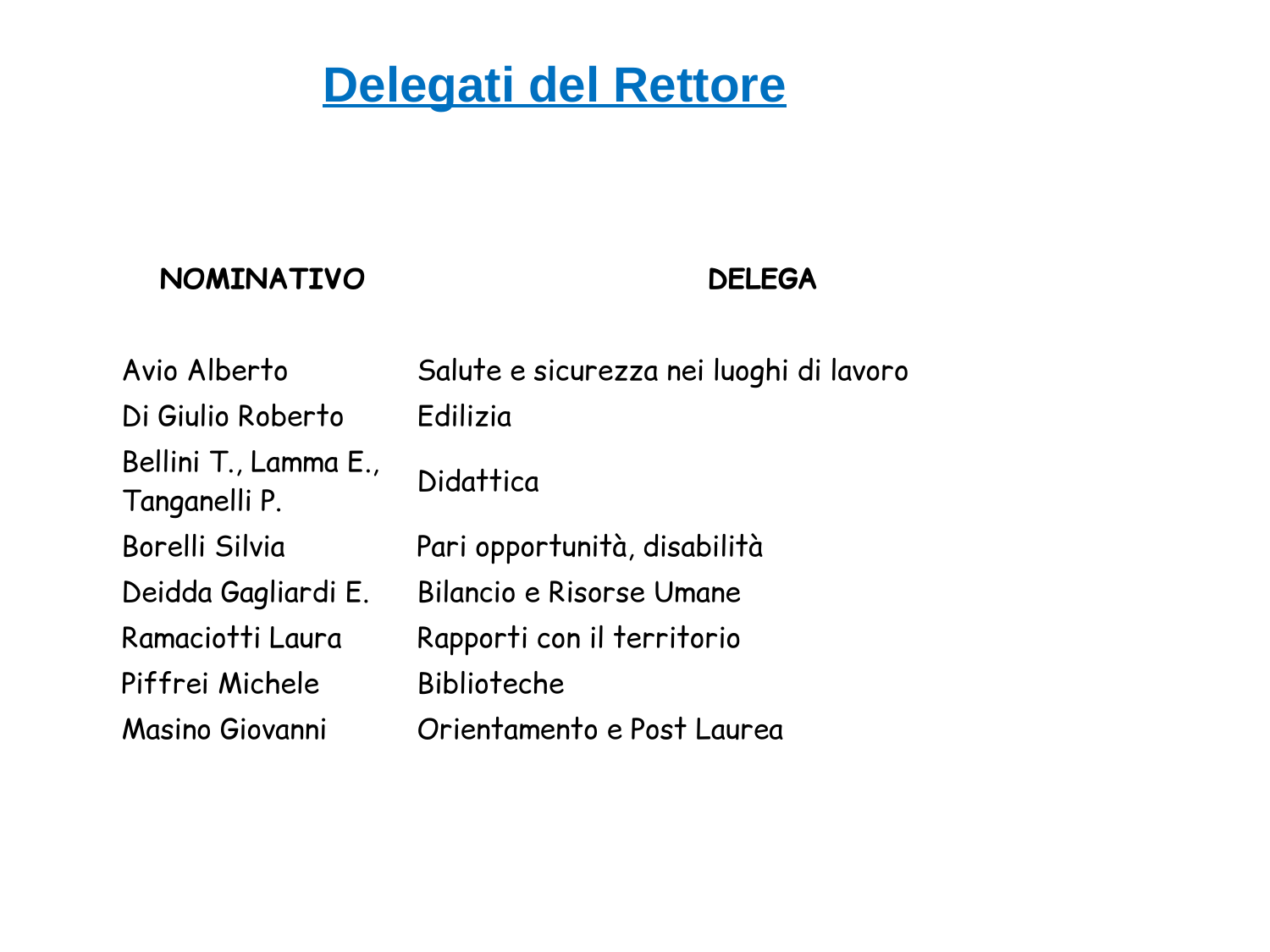

Delegati del Rettore

| NOMINATIVO | DELEGA |
| --- | --- |
|  |  |
| Avio Alberto | Salute e sicurezza nei luoghi di lavoro |
| Di Giulio Roberto | Edilizia |
| Bellini T., Lamma E., Tanganelli P. | Didattica |
| Borelli Silvia | Pari opportunità, disabilità |
| Deidda Gagliardi E. | Bilancio e Risorse Umane |
| Ramaciotti Laura | Rapporti con il territorio |
| Piffrei Michele | Biblioteche |
| Masino Giovanni | Orientamento e Post Laurea |